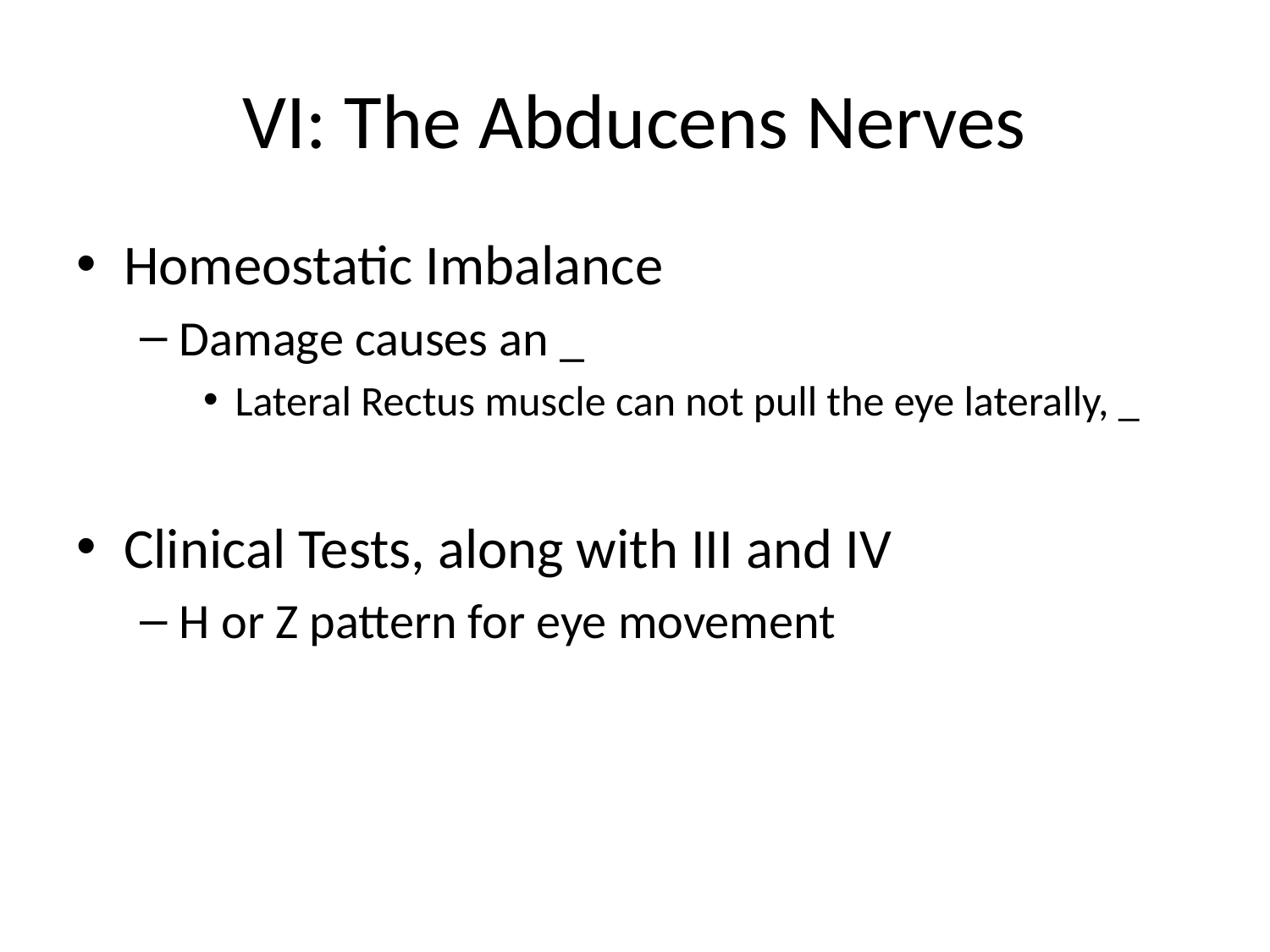

# VI: The Abducens Nerves
Homeostatic Imbalance
Damage causes an _
Lateral Rectus muscle can not pull the eye laterally, _

Clinical Tests, along with III and IV
H or Z pattern for eye movement